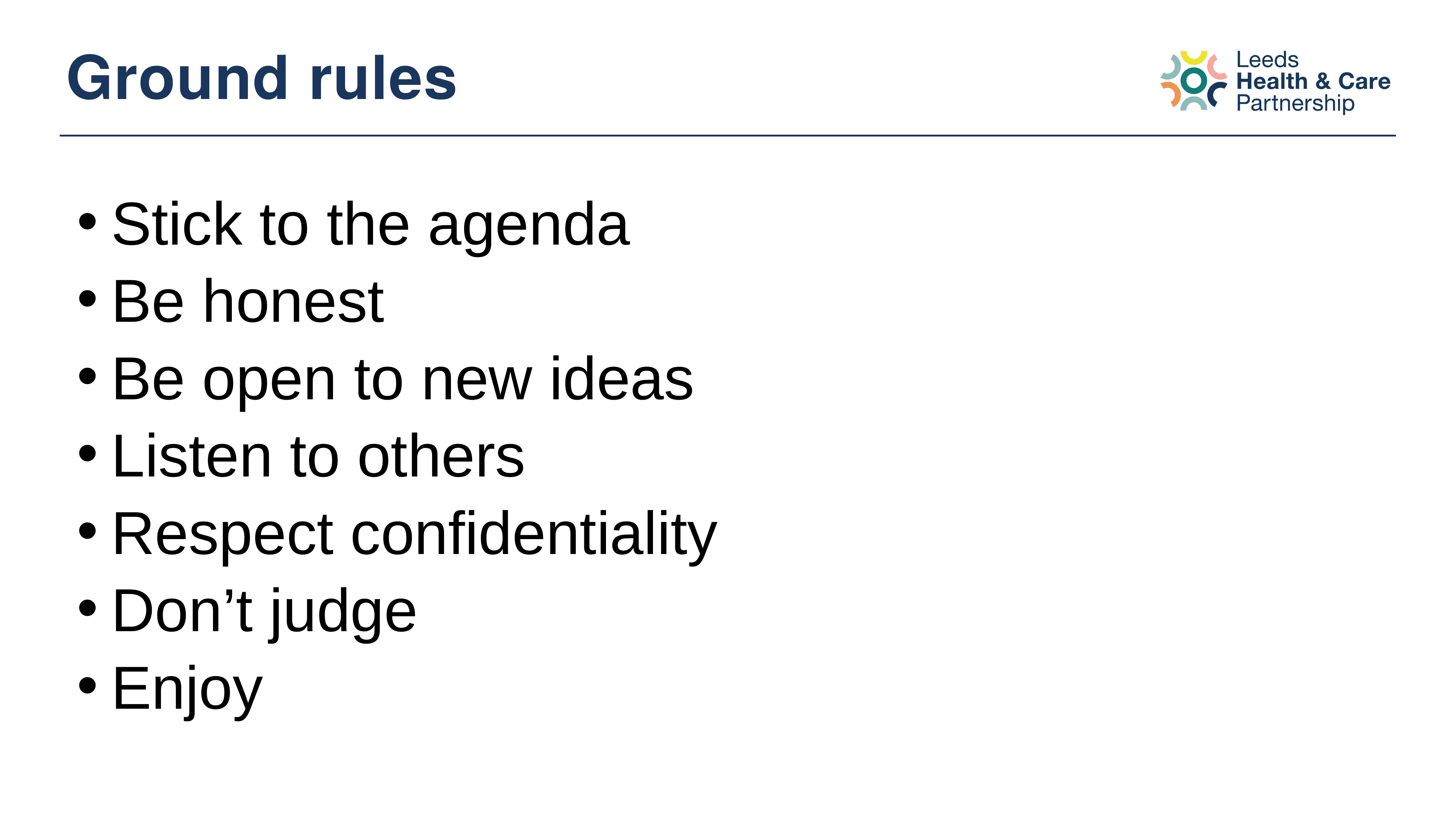

# Ground rules
Stick to the agenda
Be honest
Be open to new ideas
Listen to others
Respect confidentiality
Don’t judge
Enjoy